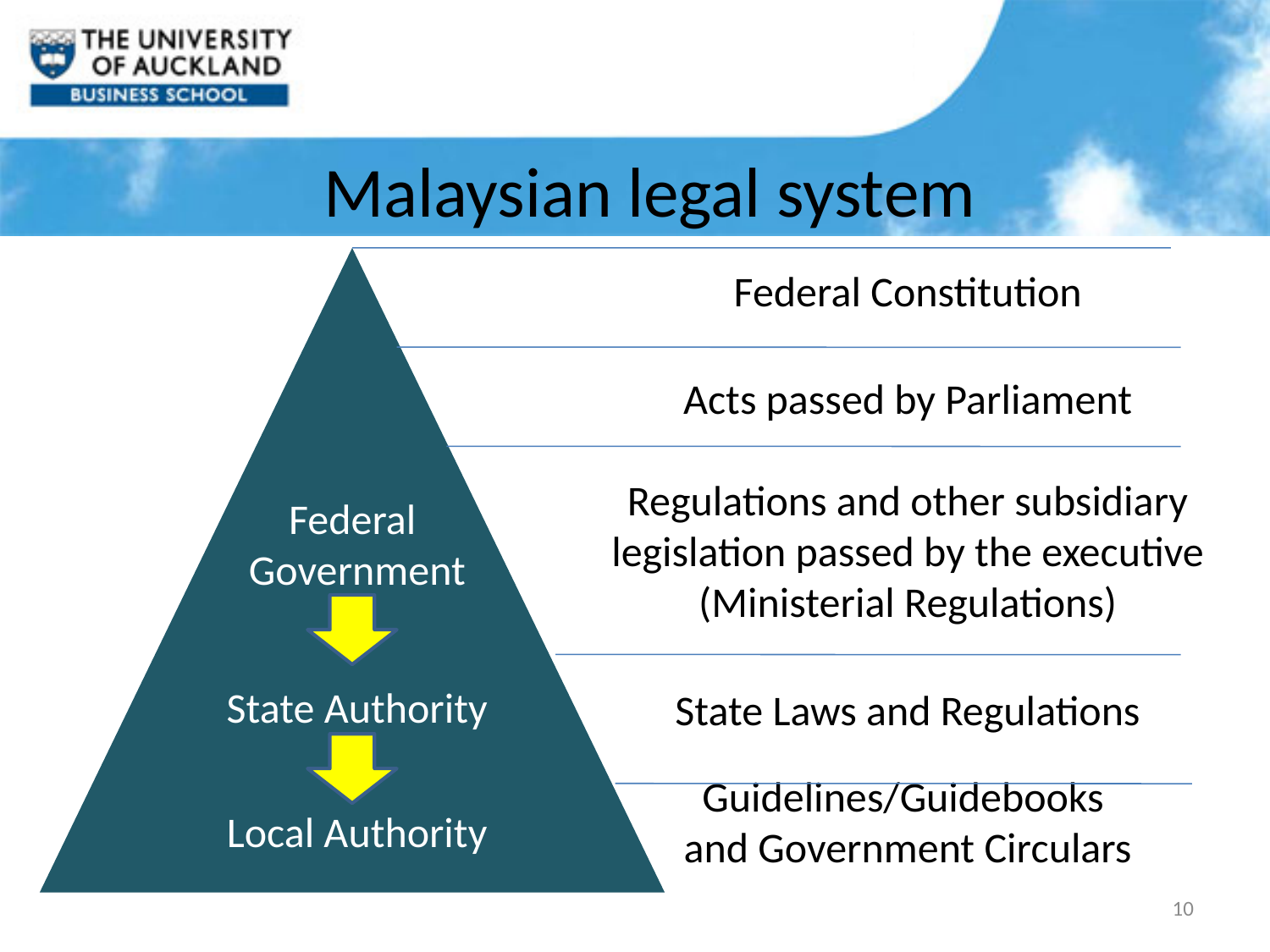

Malaysian legal system

Federal Constitution

Acts passed by Parliament

Regulations and other subsidiary legislation passed by the executive (Ministerial Regulations)

State Laws and Regulations

Guidelines/Guidebooks
and Government Circulars
Federal
Government

State Authority

Local Authority
10